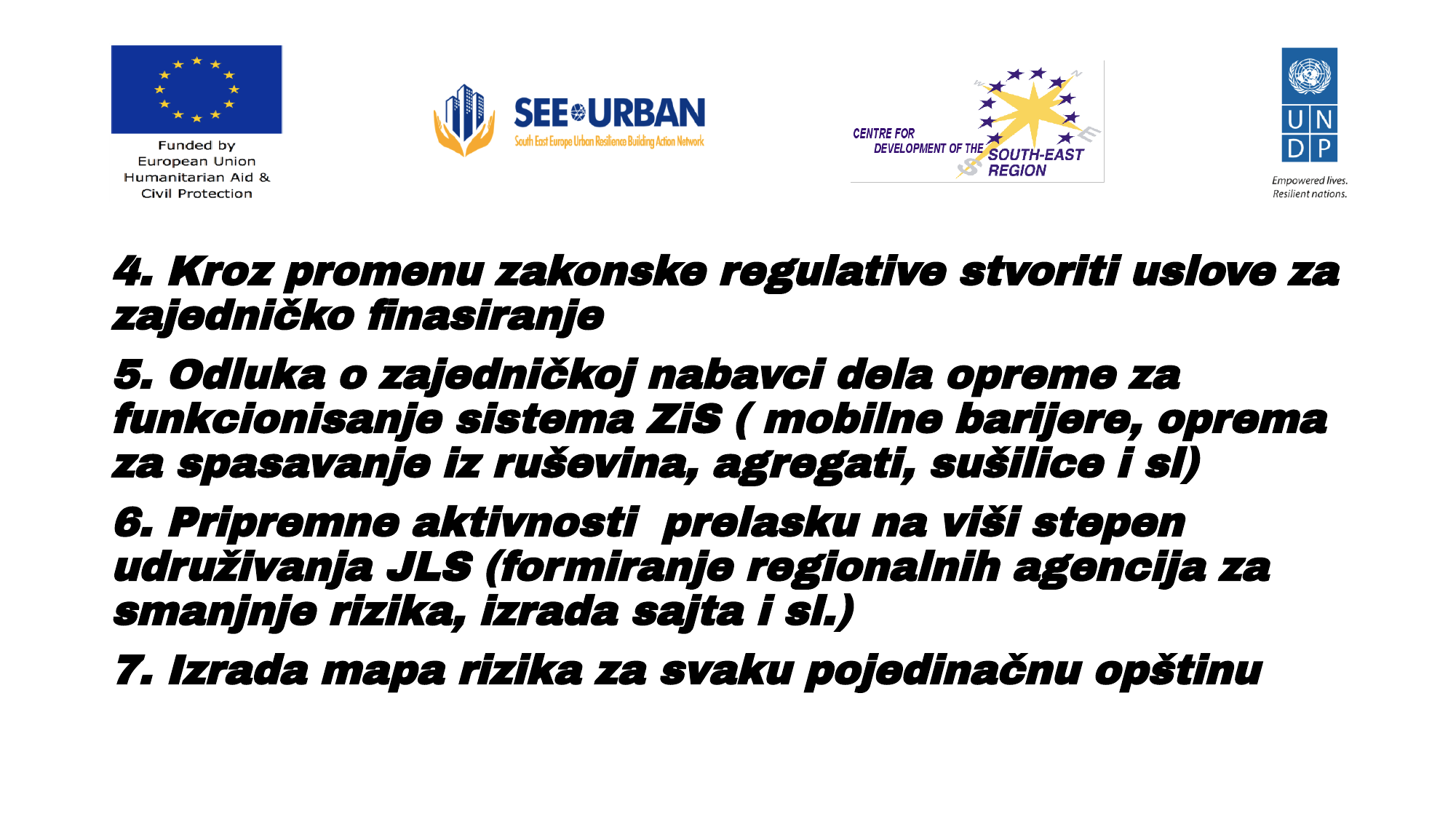

#
4. Kroz promenu zakonske regulative stvoriti uslove za zajedničko finasiranje
5. Odluka o zajedničkoj nabavci dela opreme za funkcionisanje sistema ZiS ( mobilne barijere, oprema za spasavanje iz ruševina, agregati, sušilice i sl)
6. Pripremne aktivnosti  prelasku na viši stepen udruživanja JLS (formiranje regionalnih agencija za smanjnje rizika, izrada sajta i sl.)
7. Izrada mapa rizika za svaku pojedinačnu opštinu